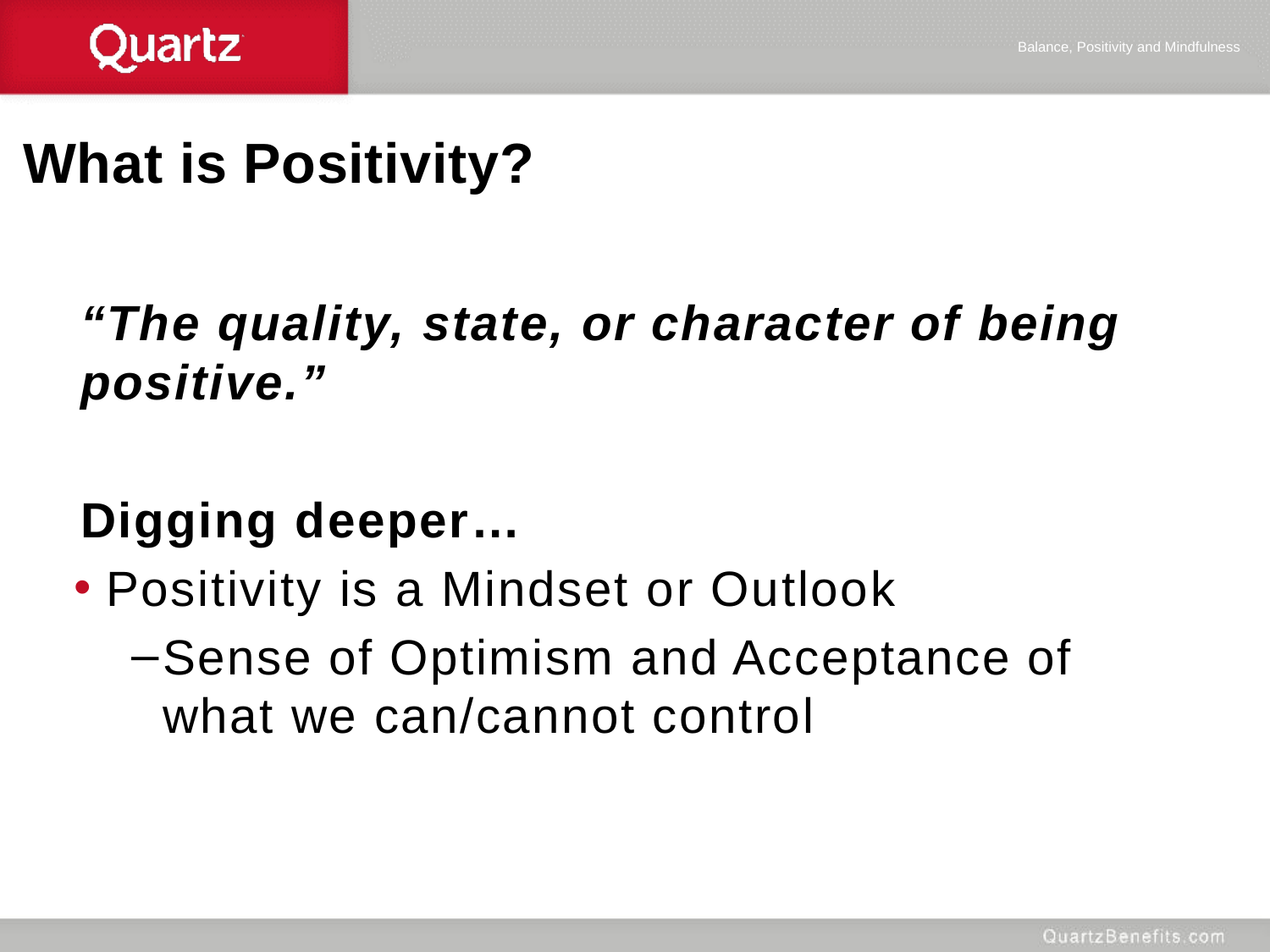

Balance, Positivity and Mindfulness
# What is Positivity?

“The quality, state, or character of being positive.”

Digging deeper…
Positivity is a Mindset or Outlook
Sense of Optimism and Acceptance of what we can/cannot control